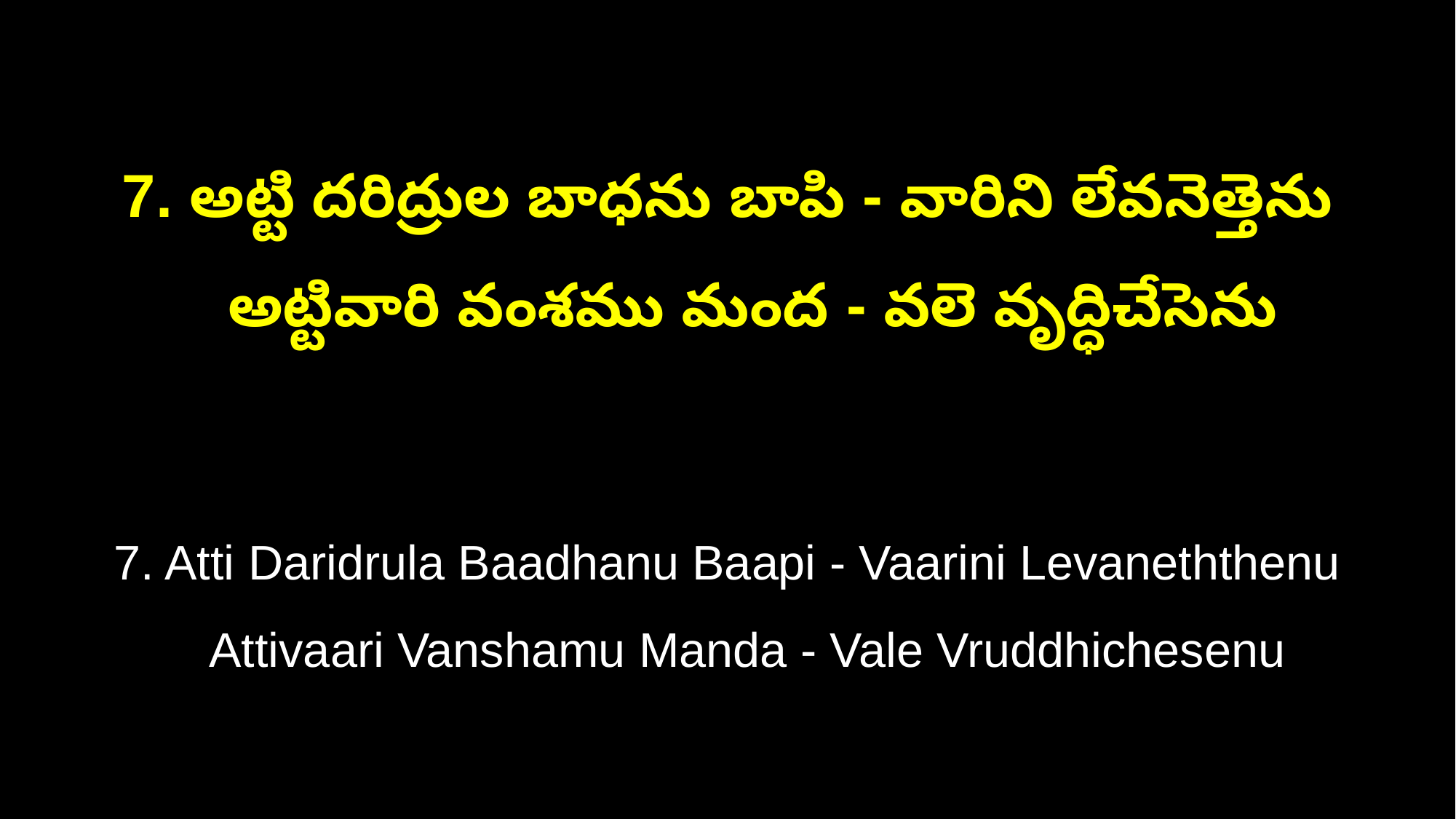

7. అట్టి దరిద్రుల బాధను బాపి - వారిని లేవనెత్తెను
   అట్టివారి వంశము మంద - వలె వృద్ధిచేసెను
7. Atti Daridrula Baadhanu Baapi - Vaarini Levaneththenu
   Attivaari Vanshamu Manda - Vale Vruddhichesenu